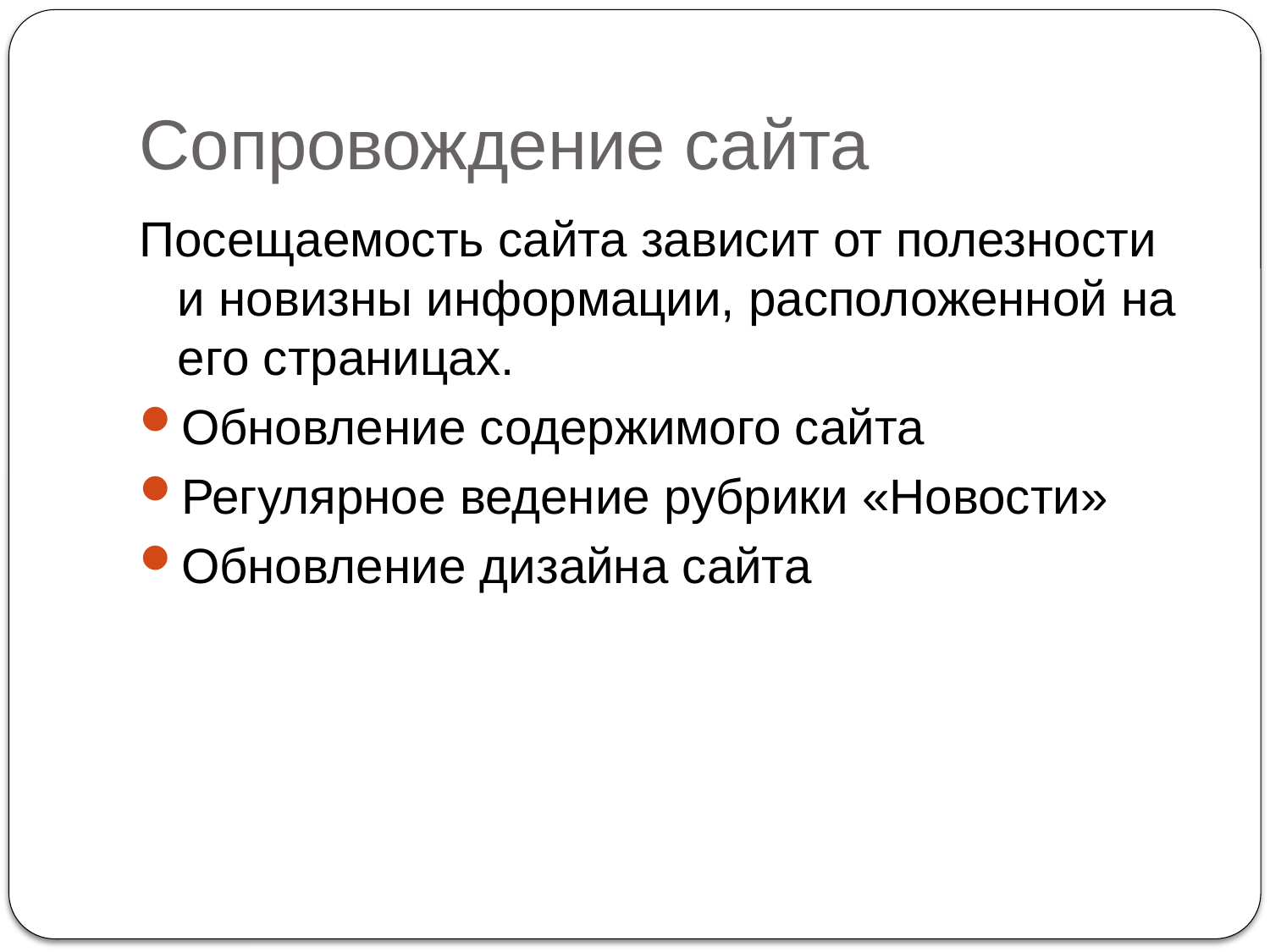

# Сопровождение сайта
Посещаемость сайта зависит от полезности и новизны информации, расположенной на его страницах.
Обновление содержимого сайта
Регулярное ведение рубрики «Новости»
Обновление дизайна сайта